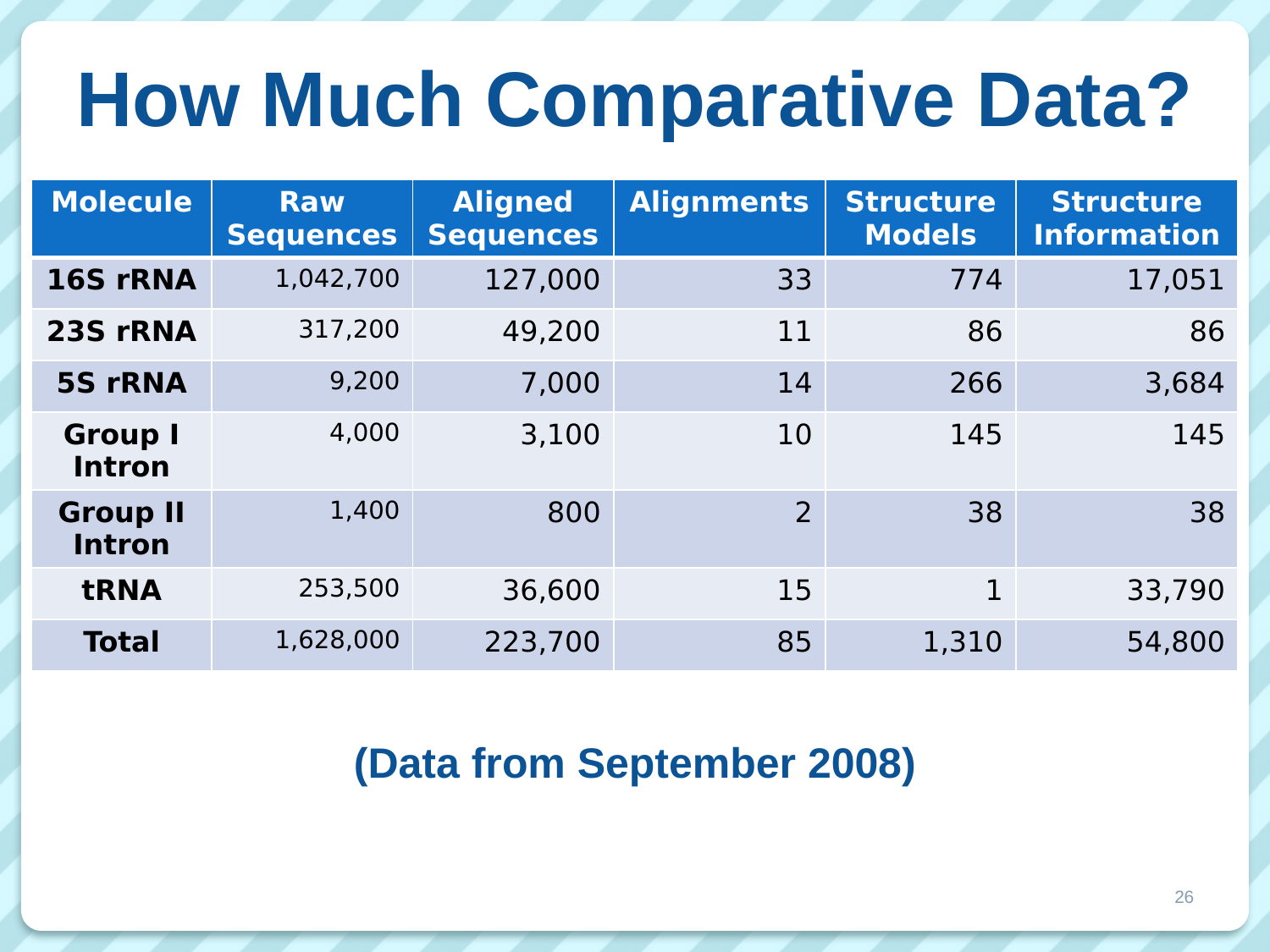

# How Much Comparative Data?
| Molecule | Raw Sequences | Aligned Sequences | Alignments | Structure Models | Structure Information |
| --- | --- | --- | --- | --- | --- |
| 16S rRNA | 1,042,700 | 127,000 | 33 | 774 | 17,051 |
| 23S rRNA | 317,200 | 49,200 | 11 | 86 | 86 |
| 5S rRNA | 9,200 | 7,000 | 14 | 266 | 3,684 |
| Group I Intron | 4,000 | 3,100 | 10 | 145 | 145 |
| Group II Intron | 1,400 | 800 | 2 | 38 | 38 |
| tRNA | 253,500 | 36,600 | 15 | 1 | 33,790 |
| Total | 1,628,000 | 223,700 | 85 | 1,310 | 54,800 |
(Data from September 2008)
26